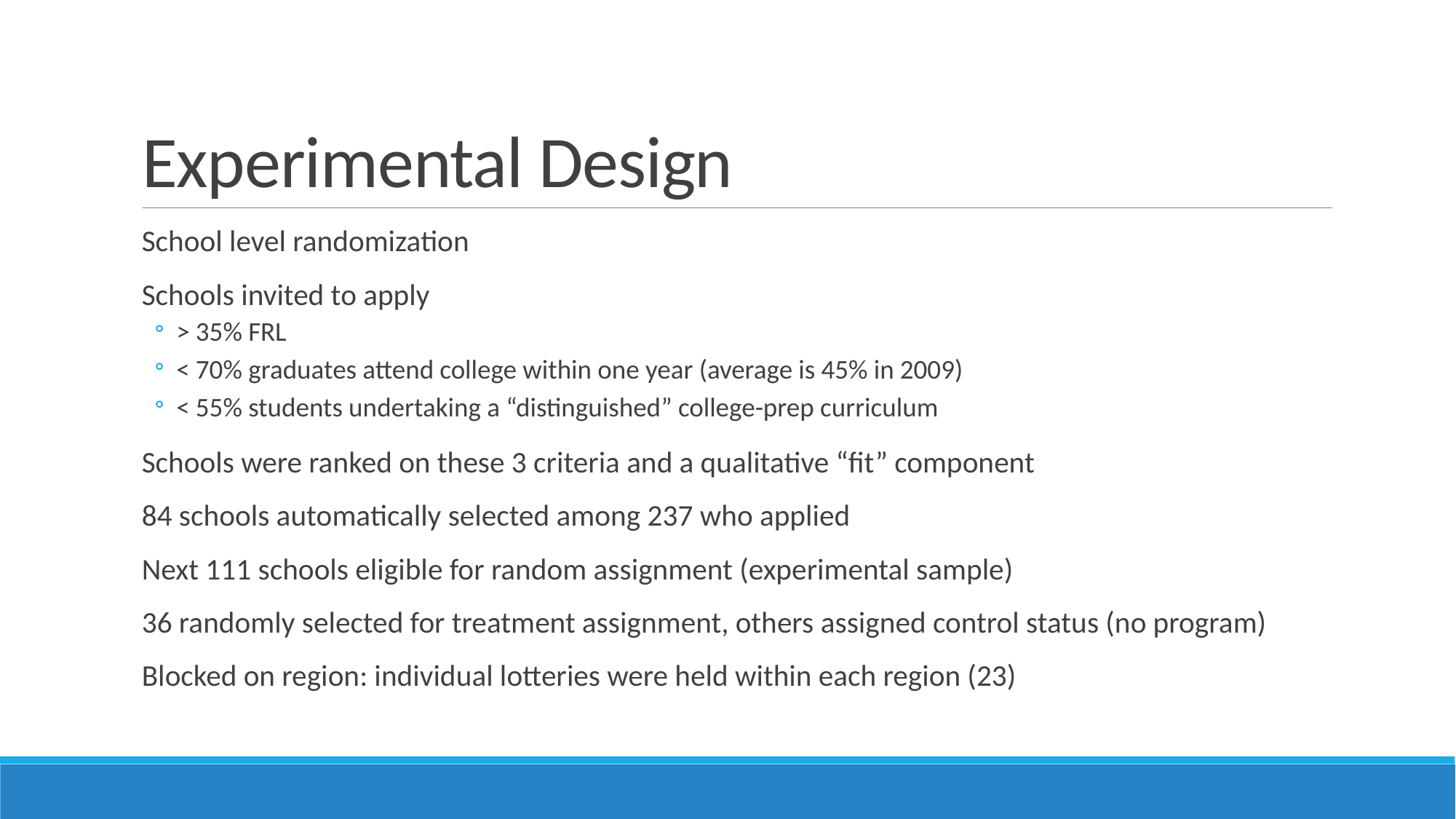

# Experimental Design
School level randomization
Schools invited to apply
> 35% FRL
< 70% graduates attend college within one year (average is 45% in 2009)
< 55% students undertaking a “distinguished” college-prep curriculum
Schools were ranked on these 3 criteria and a qualitative “fit” component
84 schools automatically selected among 237 who applied
Next 111 schools eligible for random assignment (experimental sample)
36 randomly selected for treatment assignment, others assigned control status (no program)
Blocked on region: individual lotteries were held within each region (23)